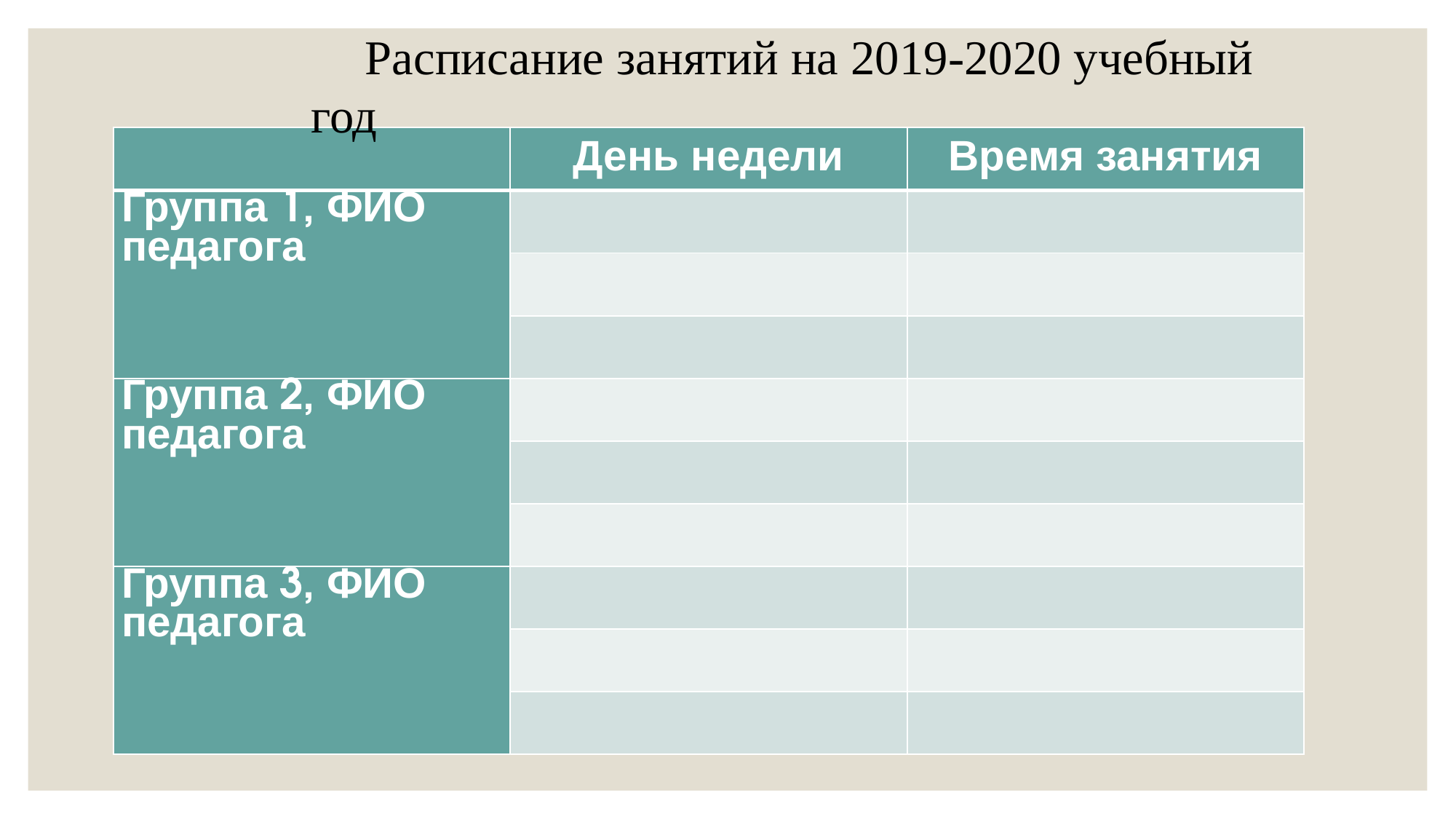

Расписание занятий на 2019-2020 учебный год

|  | День недели | Время занятия |
| --- | --- | --- |
| Группа 1, ФИО педагога |  |  |
|  |  |  |
|  |  |  |
| Группа 2, ФИО педагога |  |  |
|  |  |  |
|  |  |  |
| Группа 3, ФИО педагога |  |  |
|  |  |  |
|  |  |  |